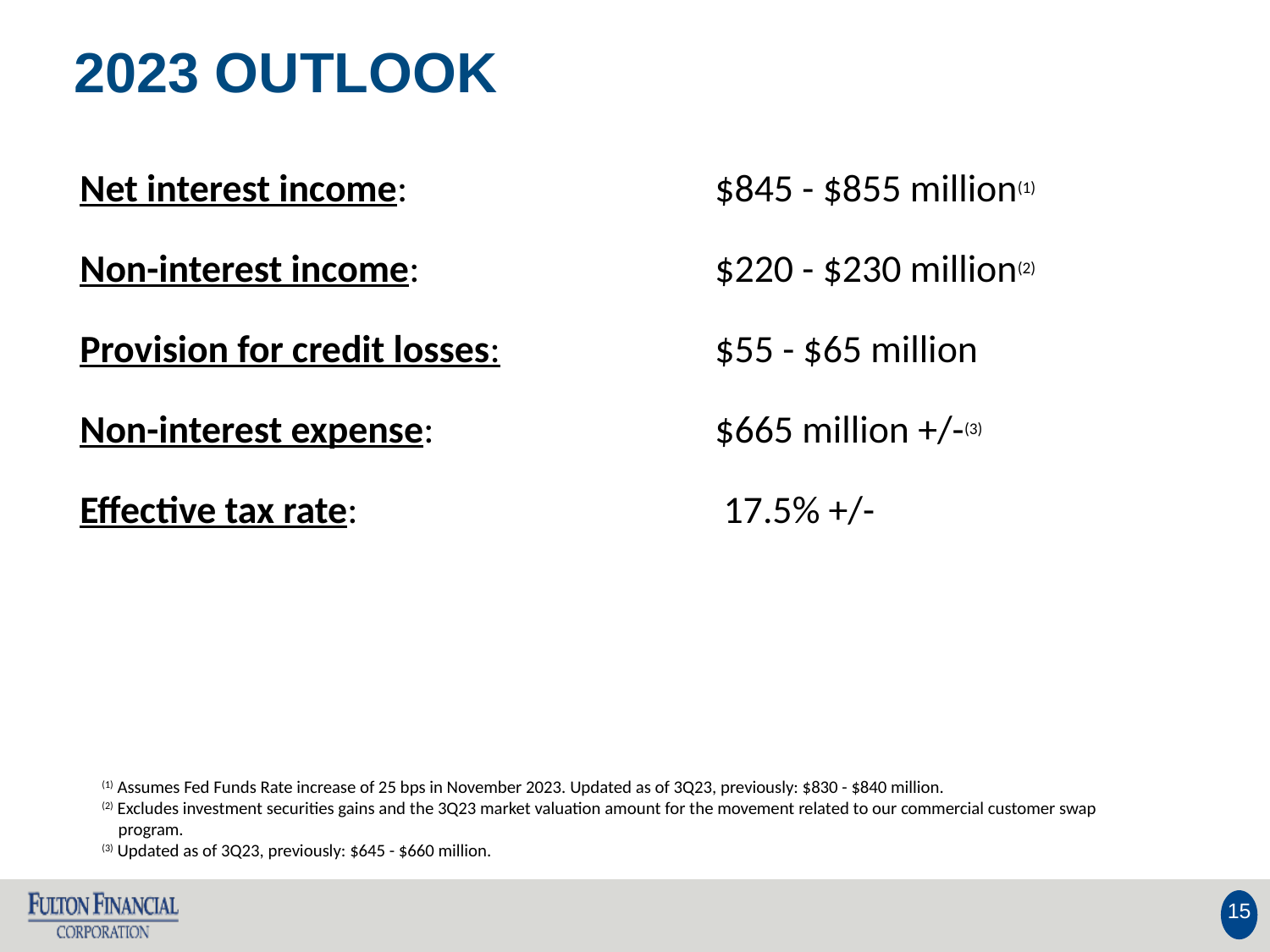

2023 OUTLOOK
Net interest income:     			$845 - $855 million(1)

Non-interest income:    			$220 - $230 million(2)

Provision for credit losses:		$55 - $65 million

Non-interest expense:  			$665 million +/-(3)

Effective tax rate:       		 	 17.5% +/-

(1) Assumes Fed Funds Rate increase of 25 bps in November 2023. Updated as of 3Q23, previously: $830 - $840 million.
(2) Excludes investment securities gains and the 3Q23 market valuation amount for the movement related to our commercial customer swap
    program.
(3) Updated as of 3Q23, previously: $645 - $660 million.

15